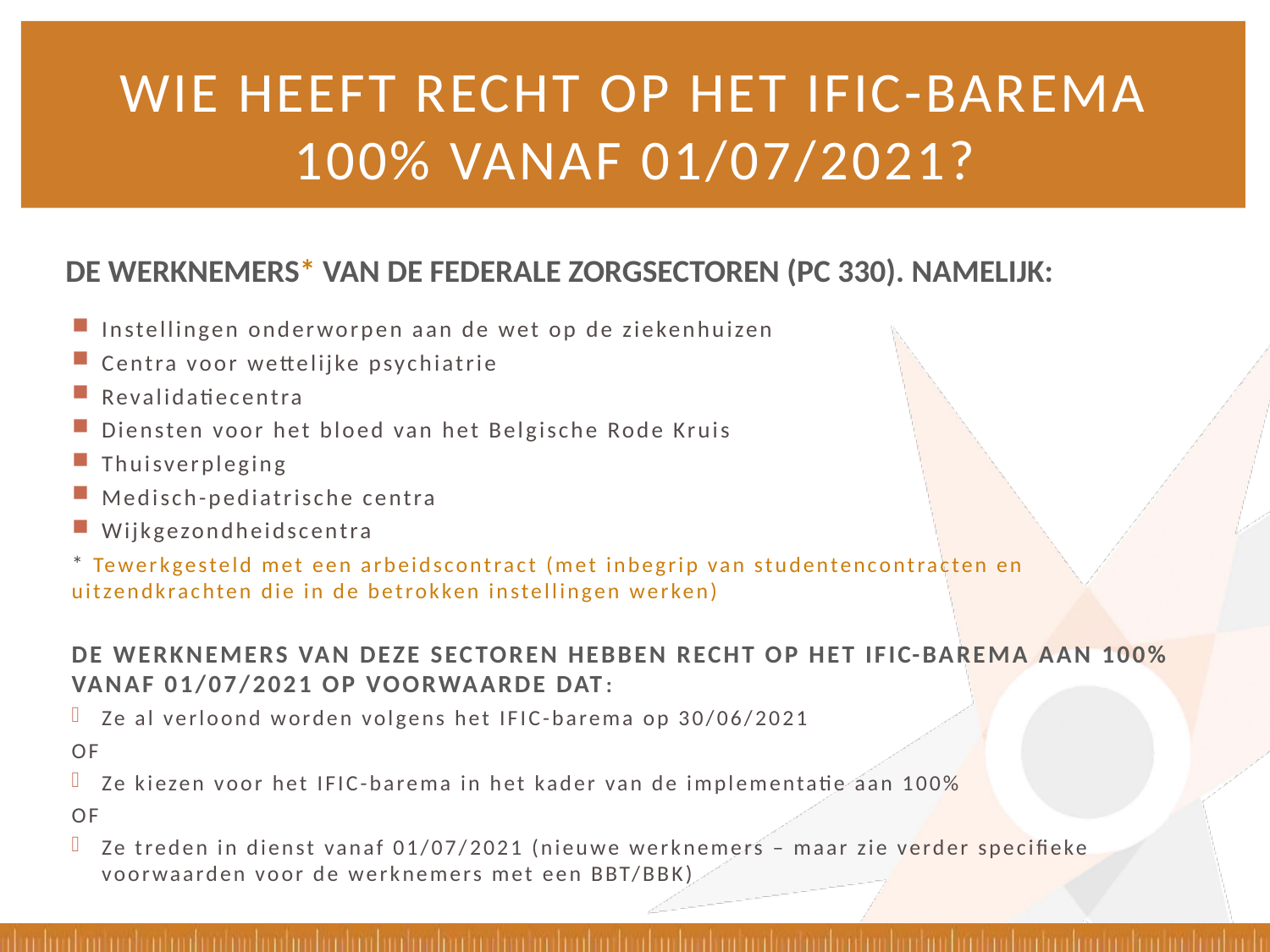

# Wie heeft recht op het IFIC-barema 100% vanaf 01/07/2021?
DE WERKNEMERS* VAN DE FEDERALE ZORGSECTOREN (PC 330). NAMELIJK:
Instellingen onderworpen aan de wet op de ziekenhuizen
Centra voor wettelijke psychiatrie
Revalidatiecentra
Diensten voor het bloed van het Belgische Rode Kruis
Thuisverpleging
Medisch-pediatrische centra
Wijkgezondheidscentra
* Tewerkgesteld met een arbeidscontract (met inbegrip van studentencontracten en uitzendkrachten die in de betrokken instellingen werken)

DE WERKNEMERS VAN DEZE SECTOREN HEBBEN RECHT OP HET IFIC-BAREMA AAN 100% VANAF 01/07/2021 OP VOORWAARDE DAT:
Ze al verloond worden volgens het IFIC-barema op 30/06/2021
OF
Ze kiezen voor het IFIC-barema in het kader van de implementatie aan 100%
OF
Ze treden in dienst vanaf 01/07/2021 (nieuwe werknemers – maar zie verder specifieke voorwaarden voor de werknemers met een BBT/BBK)